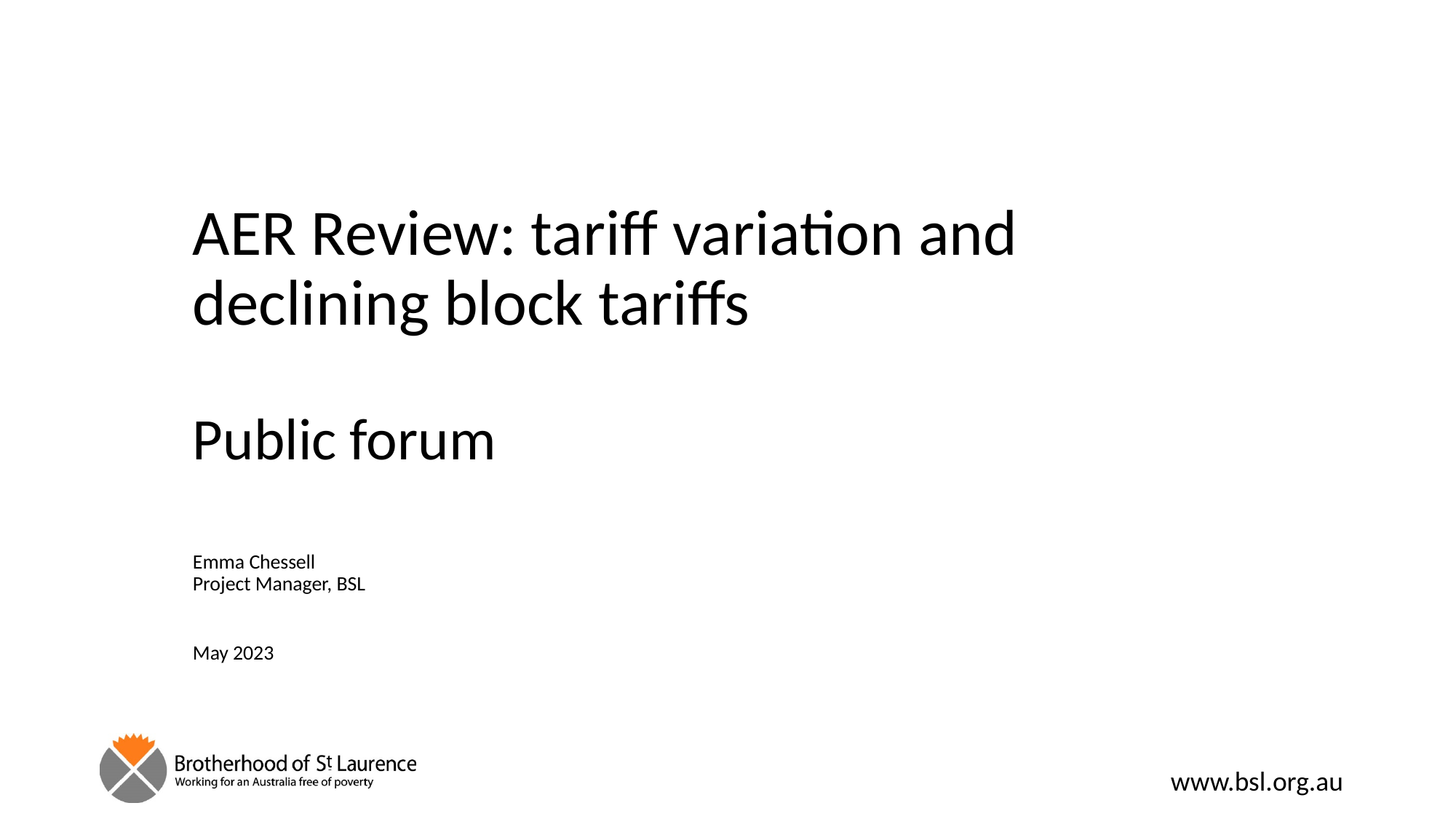

AER Review: tariff variation and declining block tariffs
Public forum
Emma Chessell
Project Manager, BSL

May 2023